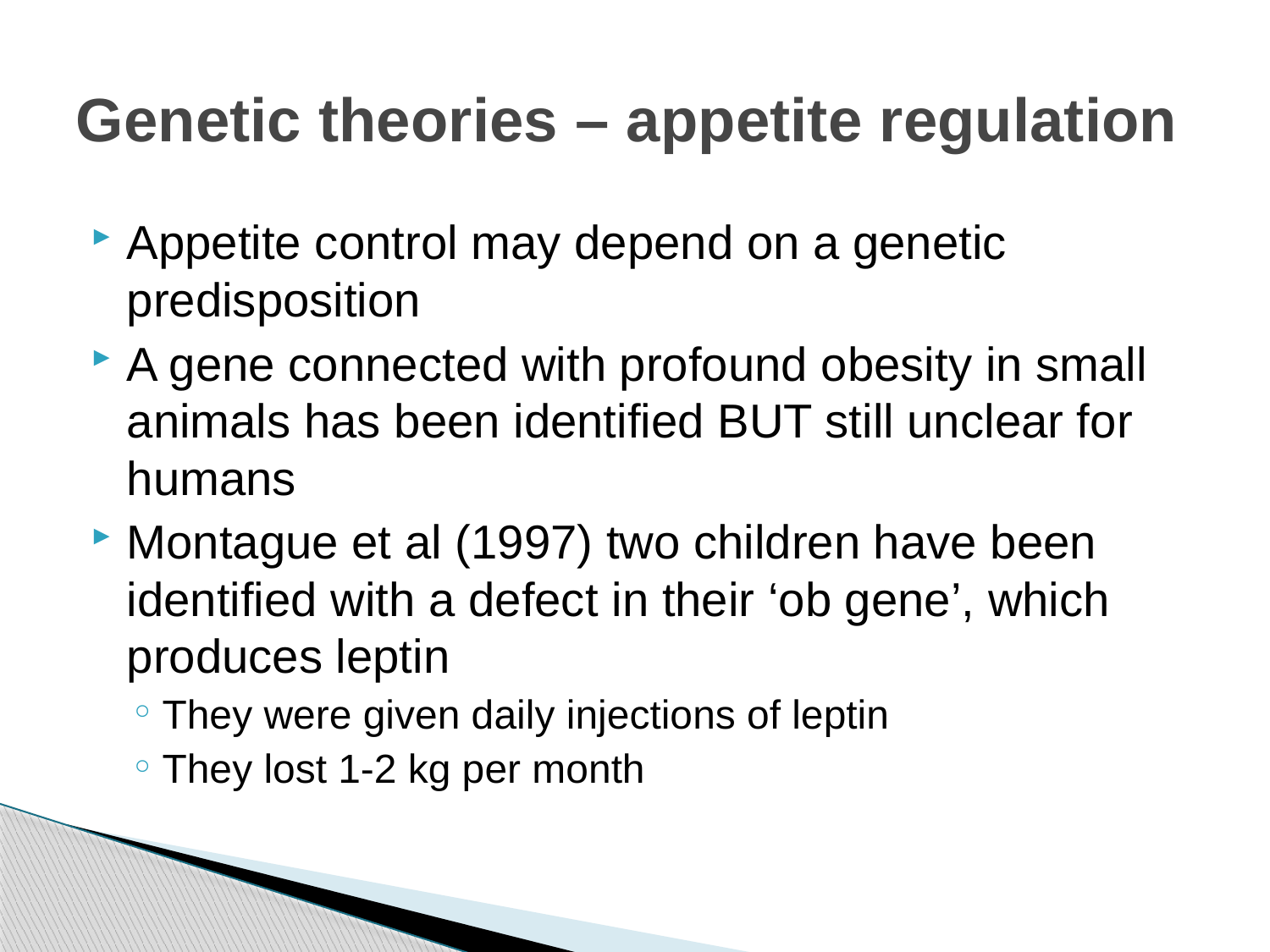

# Genetic theories – appetite regulation
Appetite control may depend on a genetic predisposition
A gene connected with profound obesity in small animals has been identified BUT still unclear for humans
Montague et al (1997) two children have been identified with a defect in their ‘ob gene’, which produces leptin
They were given daily injections of leptin
They lost 1-2 kg per month